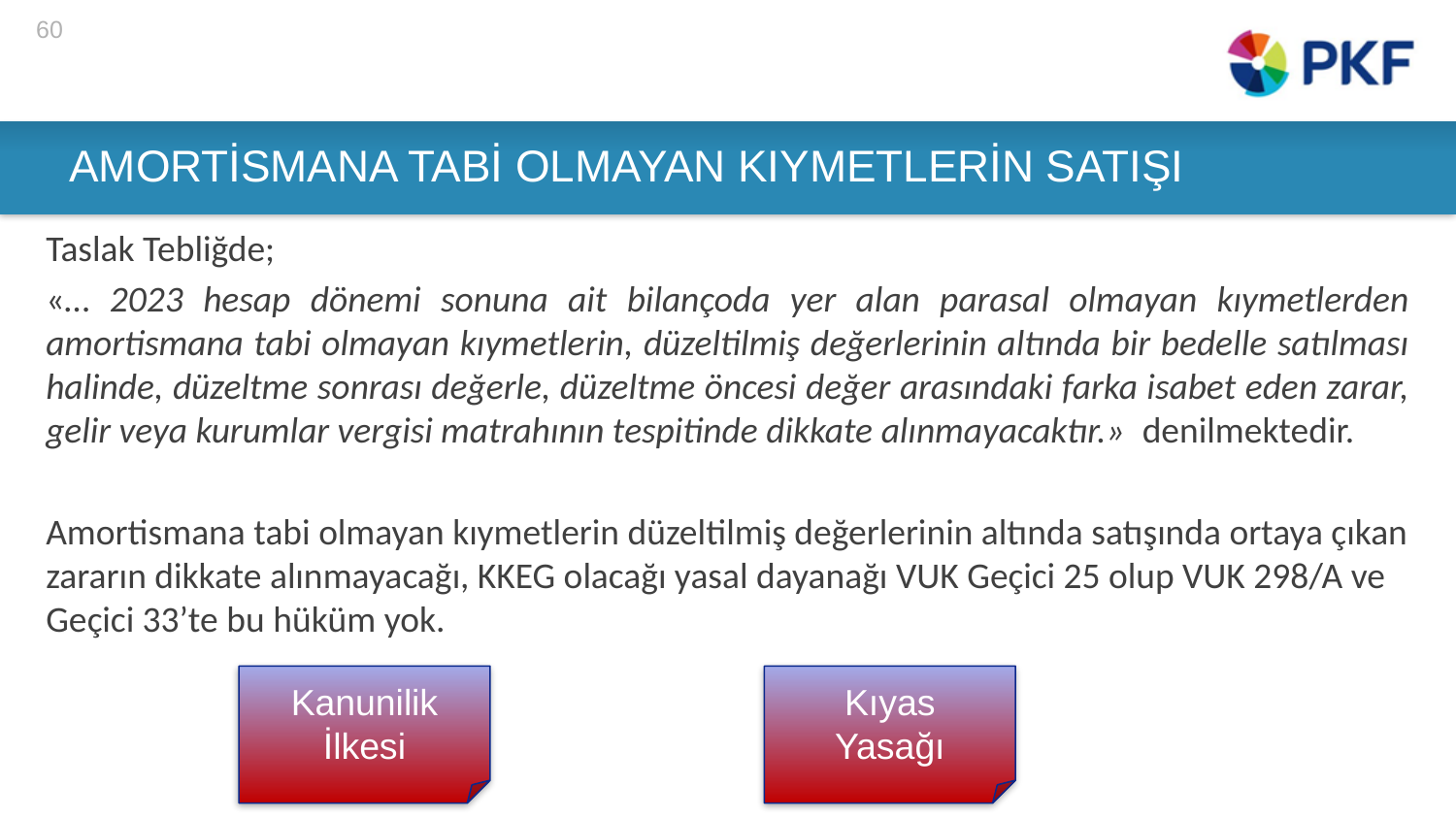

60
# AMORTİSMANA TABİ OLMAYAN KIYMETLERİN SATIŞI
Taslak Tebliğde;
«… 2023 hesap dönemi sonuna ait bilançoda yer alan parasal olmayan kıymetlerden amortismana tabi olmayan kıymetlerin, düzeltilmiş değerlerinin altında bir bedelle satılması halinde, düzeltme sonrası değerle, düzeltme öncesi değer arasındaki farka isabet eden zarar, gelir veya kurumlar vergisi matrahının tespitinde dikkate alınmayacaktır.»  denilmektedir.

Amortismana tabi olmayan kıymetlerin düzeltilmiş değerlerinin altında satışında ortaya çıkan zararın dikkate alınmayacağı, KKEG olacağı yasal dayanağı VUK Geçici 25 olup VUK 298/A ve Geçici 33’te bu hüküm yok.

Kanunilik İlkesi
Kıyas
Yasağı